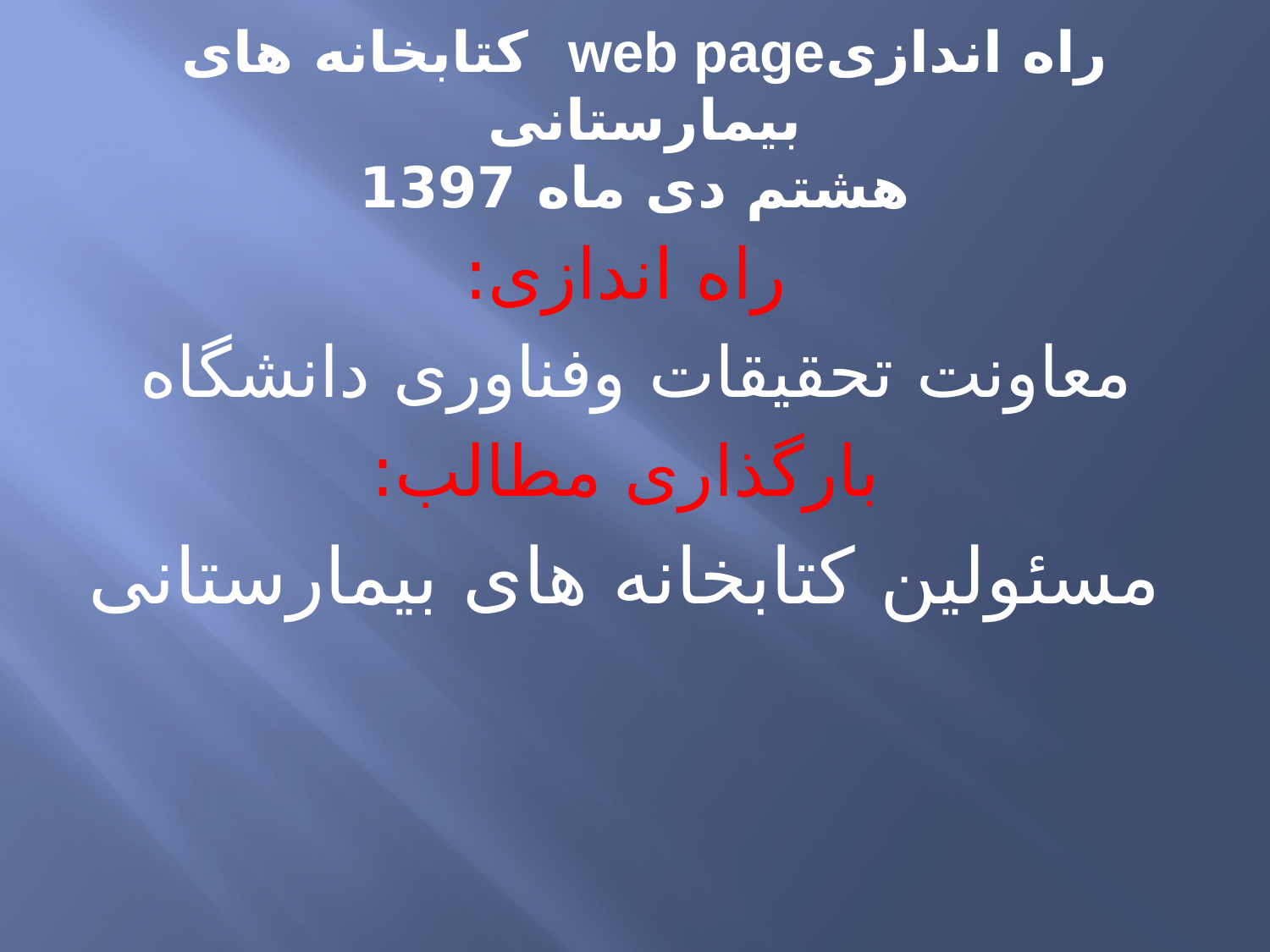

# راه اندازیweb page  کتابخانه های  بیمارستانی هشتم دی ماه 1397
راه اندازی:
معاونت تحقیقات وفناوری دانشگاه
بارگذاری مطالب:
مسئولین کتابخانه های بیمارستانی